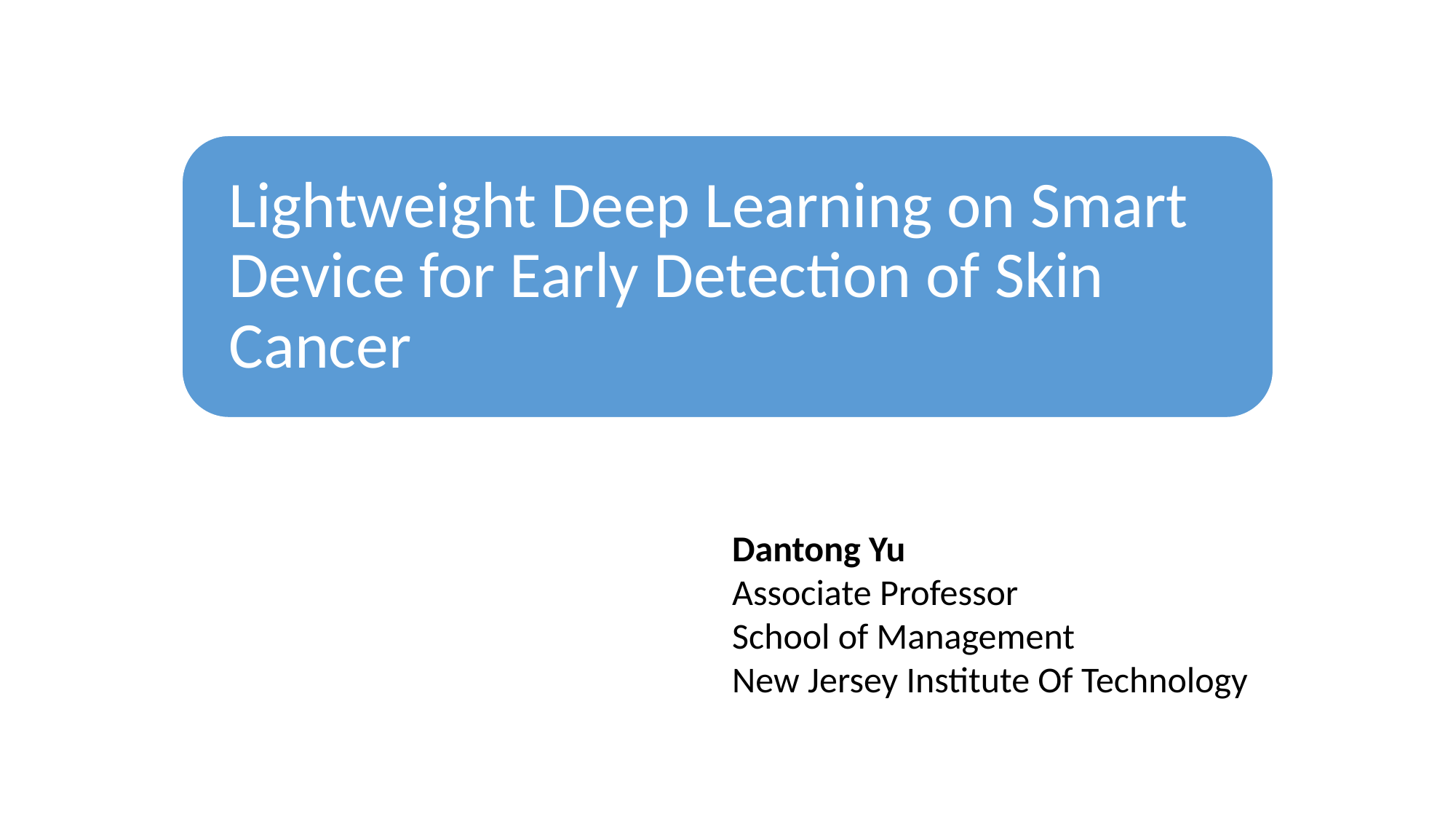

Lightweight Deep Learning on Smart Device for Early Detection of Skin Cancer
Dantong Yu
Associate Professor
School of Management
New Jersey Institute Of Technology